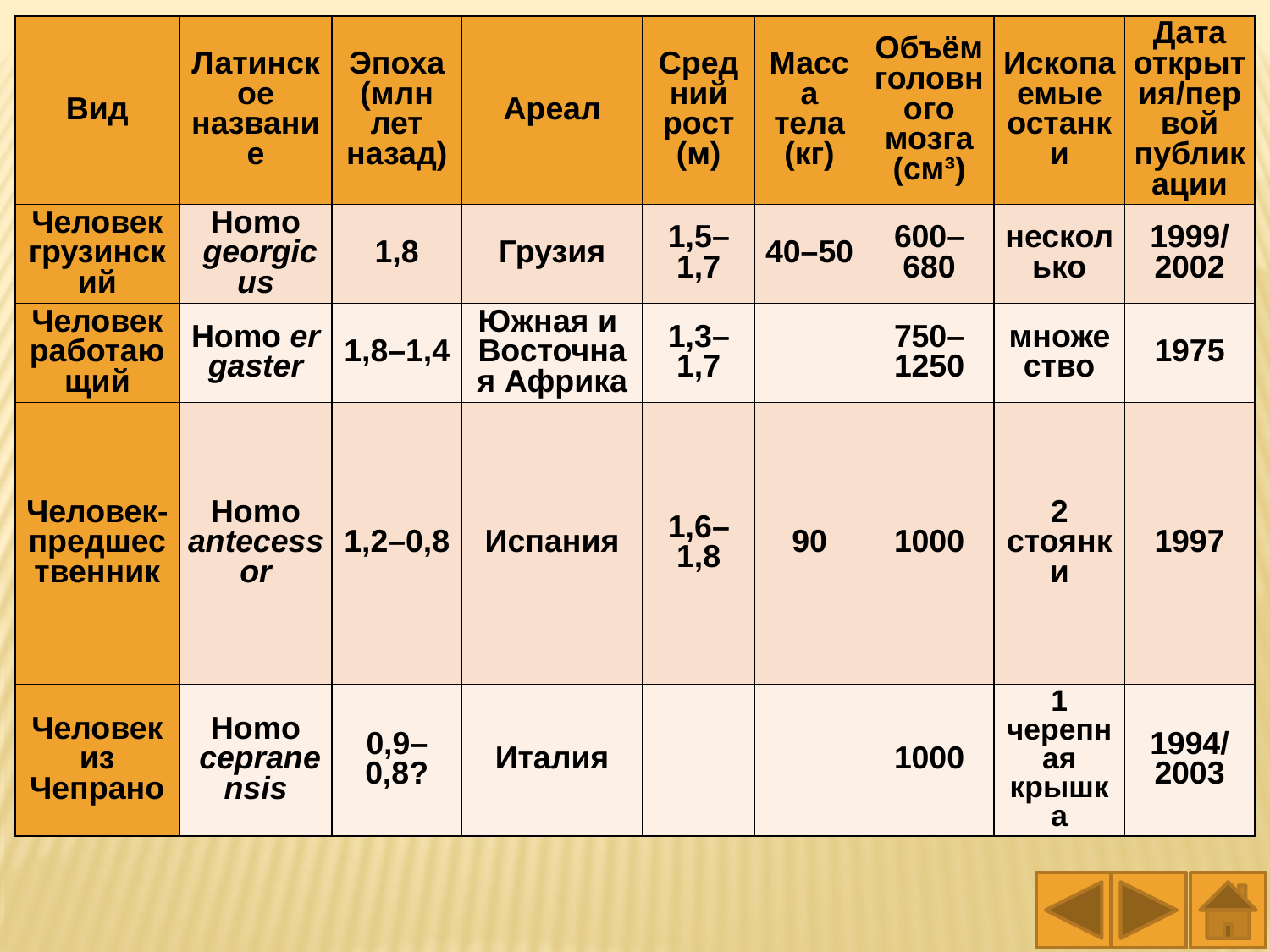

| Вид | Латинское название | Эпоха (млн лет назад) | Ареал | Средний рост (м) | Масса тела (кг) | Объём головного мозга (см³) | Ископаемые останки | Дата открытия/первой публикации |
| --- | --- | --- | --- | --- | --- | --- | --- | --- |
| Человек грузинский | Homo  georgicus | 1,8 | Грузия | 1,5–1,7 | 40–50 | 600–680 | несколько | 1999/ 2002 |
| Человек работающий | Homo ergaster | 1,8–1,4 | Южная и Восточная Африка | 1,3–1,7 |  | 750–1250 | множество | 1975 |
| Человек-предшественник | Homo antecessor | 1,2–0,8 | Испания | 1,6–1,8 | 90 | 1000 | 2 стоянки | 1997 |
| Человек из Чепрано | Homo  cepranensis | 0,9–0,8? | Италия |  |  | 1000 | 1 черепная крышка | 1994/ 2003 |